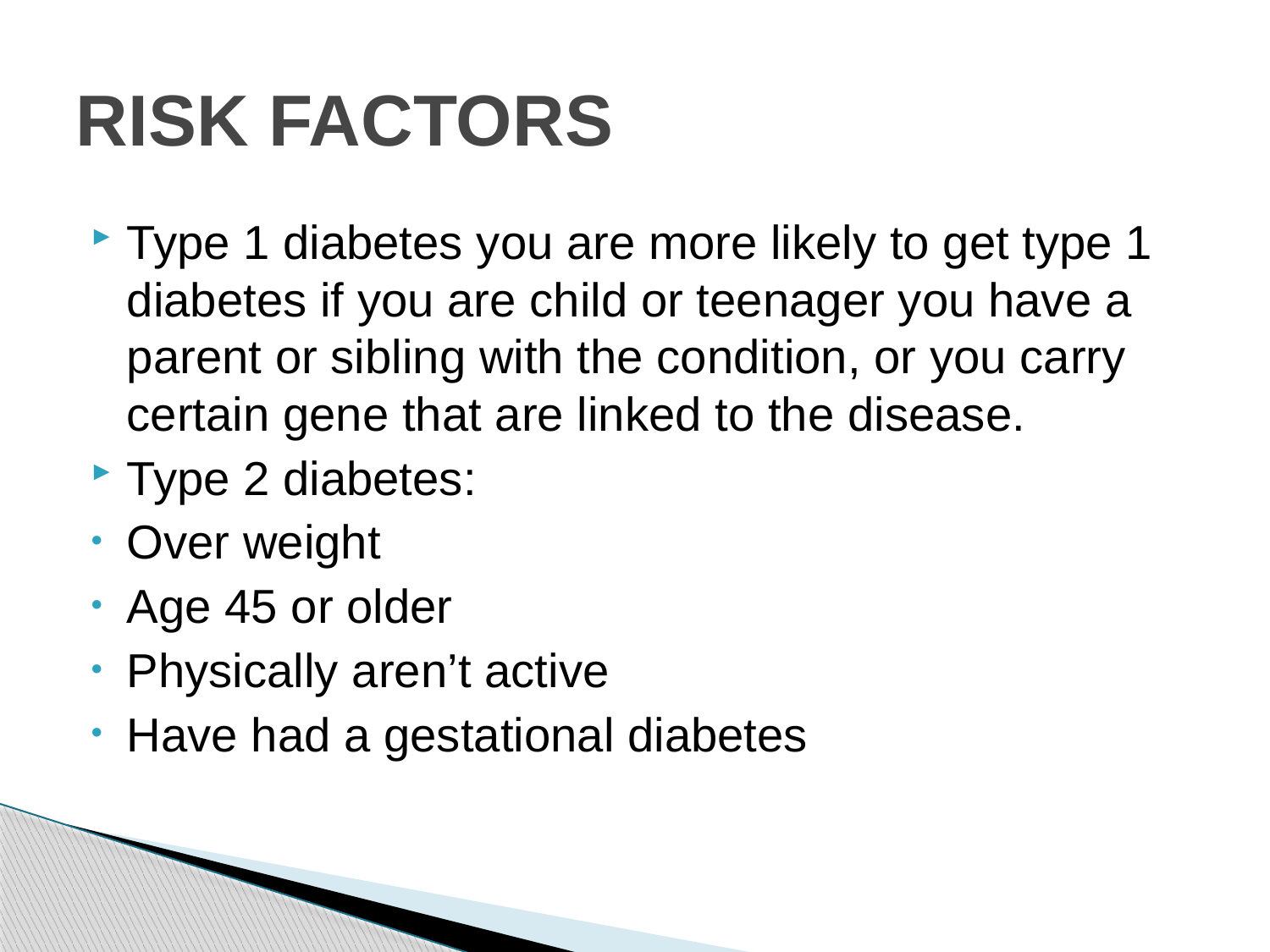

# RISK FACTORS
Type 1 diabetes you are more likely to get type 1 diabetes if you are child or teenager you have a parent or sibling with the condition, or you carry certain gene that are linked to the disease.
Type 2 diabetes:
Over weight
Age 45 or older
Physically aren’t active
Have had a gestational diabetes